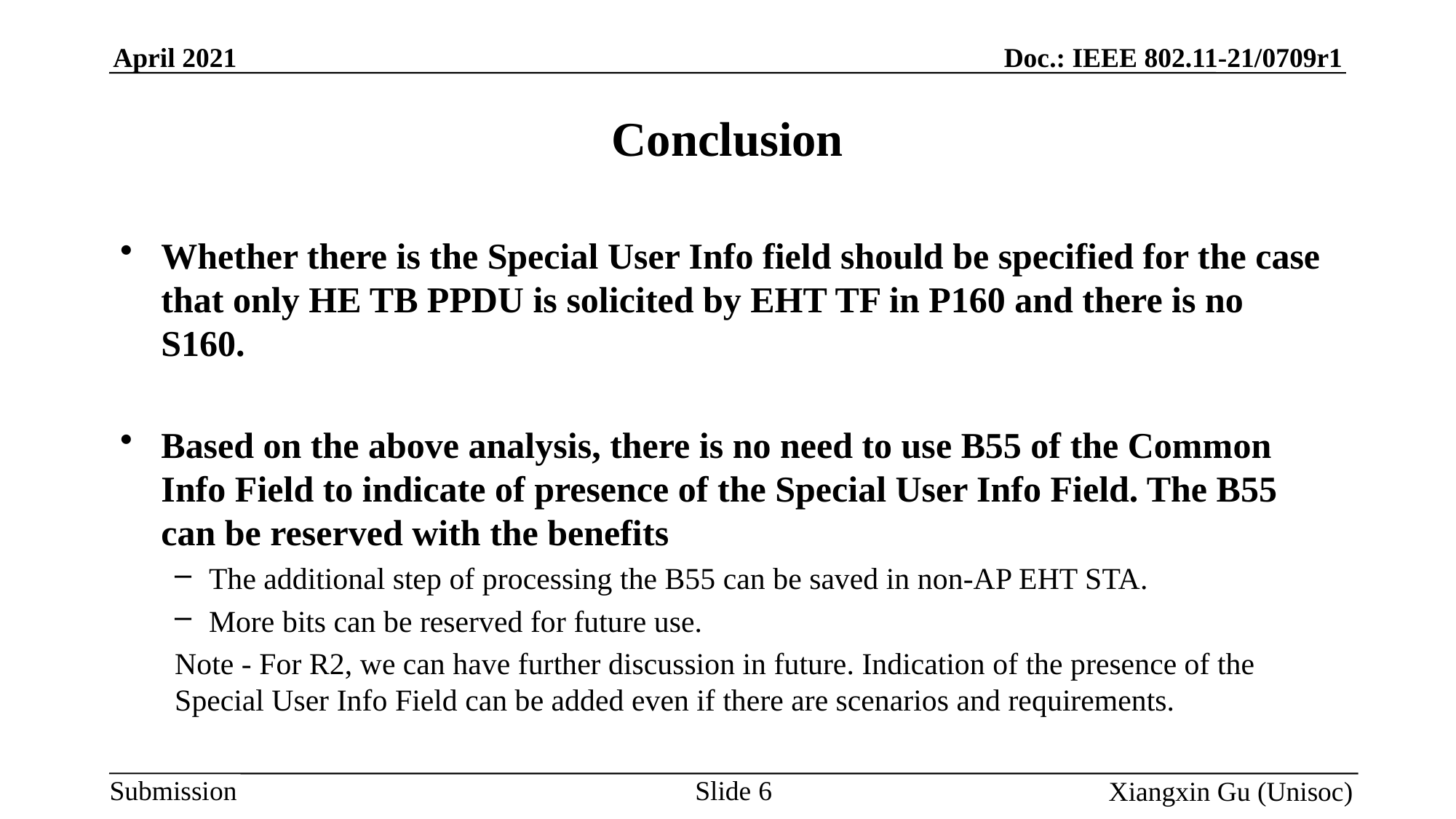

# Conclusion
Whether there is the Special User Info field should be specified for the case that only HE TB PPDU is solicited by EHT TF in P160 and there is no S160.

Based on the above analysis, there is no need to use B55 of the Common Info Field to indicate of presence of the Special User Info Field. The B55 can be reserved with the benefits
The additional step of processing the B55 can be saved in non-AP EHT STA.
More bits can be reserved for future use.
Note - For R2, we can have further discussion in future. Indication of the presence of the Special User Info Field can be added even if there are scenarios and requirements.
Slide 6
Xiangxin Gu (Unisoc)